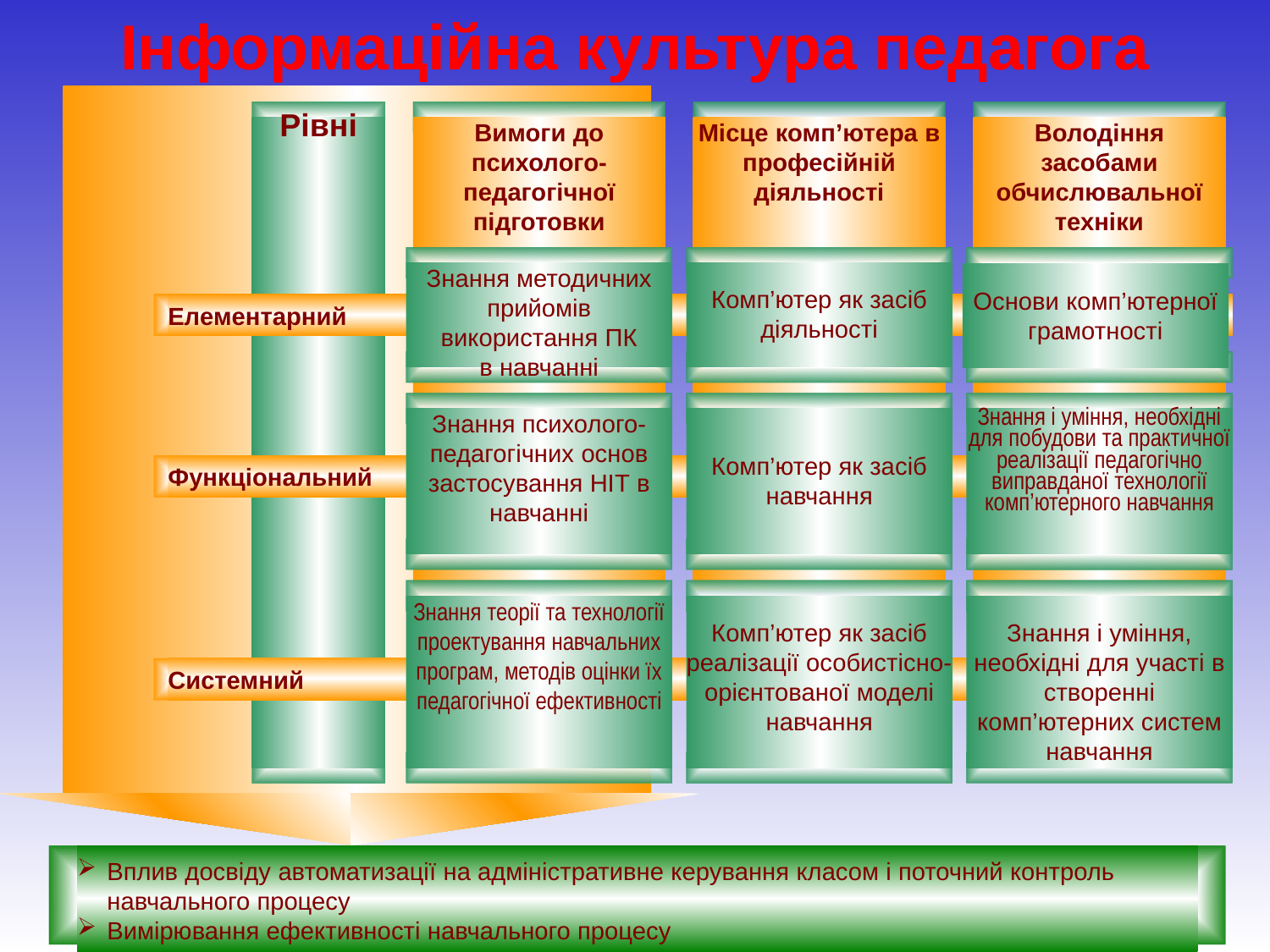

Інформаційна культура педагога

Рівні

Вимоги до психолого-педагогічної підготовки
Місце комп’ютера в професійній діяльності
Володіння засобами обчислювальної техніки

Знання методичних прийомів використання ПК
в навчанні

Комп’ютер як засіб діяльності

Основи комп’ютерної грамотності

Елементарний

Знання психолого-педагогічних основ застосування НІТ в навчанні

Комп’ютер як засіб навчання

Знання і уміння, необхідні для побудови та практичної реалізації педагогічно виправданої технології комп’ютерного навчання

Функціональний

Знання теорії та технології проектування навчальних програм, методів оцінки їх педагогічної ефективності

Комп’ютер як засіб реалізації особистісно-орієнтованої моделі навчання

Знання і уміння, необхідні для участі в створенні комп’ютерних систем навчання

Системний

Вплив досвіду автоматизації на адміністративне керування класом і поточний контроль навчального процесу
Вимірювання ефективності навчального процесу